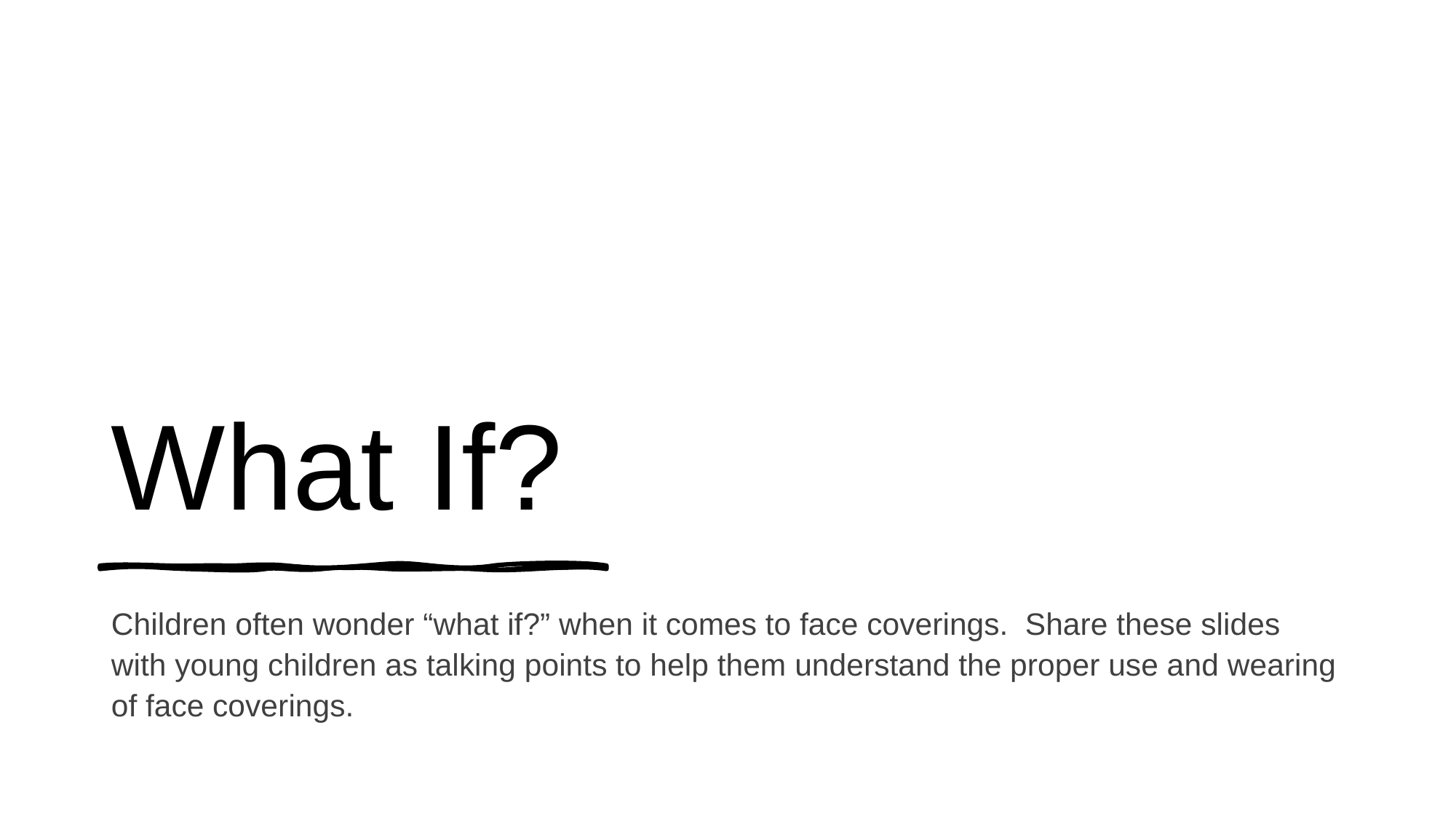

# What If?
Children often wonder “what if?” when it comes to face coverings.  Share these slides with young children as talking points to help them understand the proper use and wearing of face coverings.